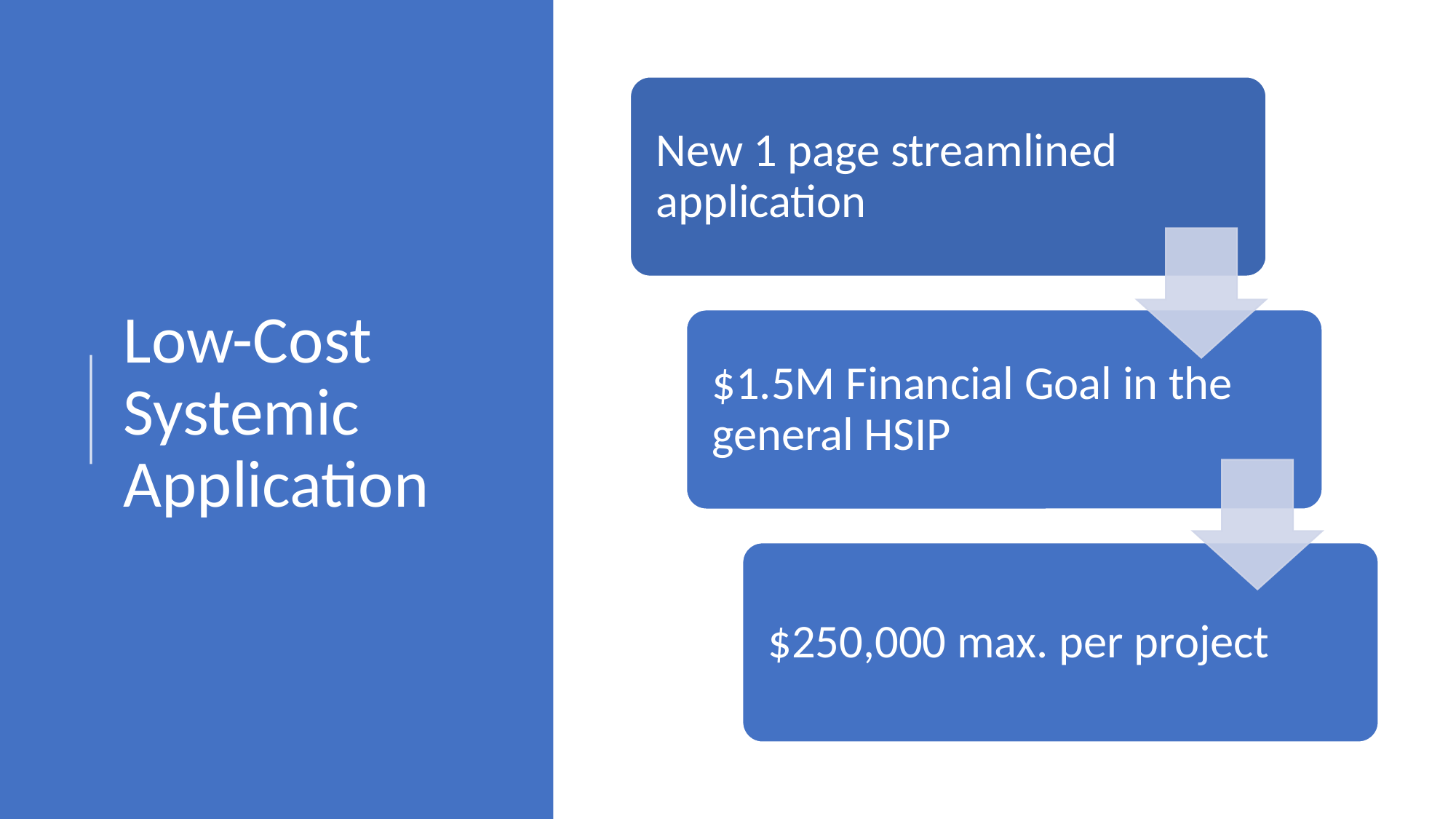

New 1 page streamlined application
$1.5M Financial Goal in the general HSIP
$250,000 max. per project

# Low-Cost Systemic Application